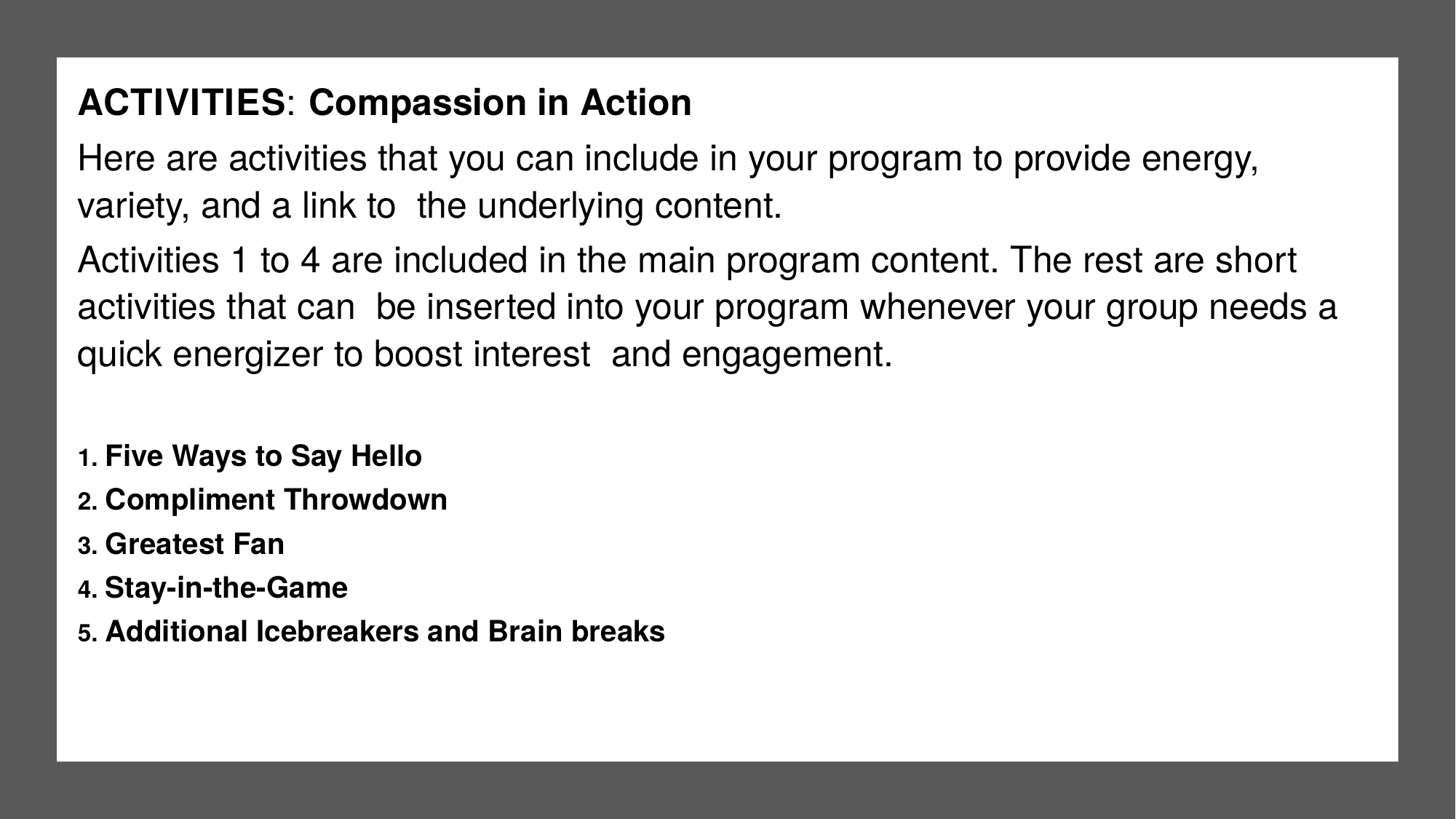

ACTIVITIES: Compassion in Action
Here are activities that you can include in your program to provide energy, variety, and a link to  the underlying content.
Activities 1 to 4 are included in the main program content. The rest are short activities that can  be inserted into your program whenever your group needs a quick energizer to boost interest  and engagement.
 Five Ways to Say Hello
 Compliment Throwdown
 Greatest Fan
 Stay-in-the-Game
 Additional Icebreakers and Brain breaks

20